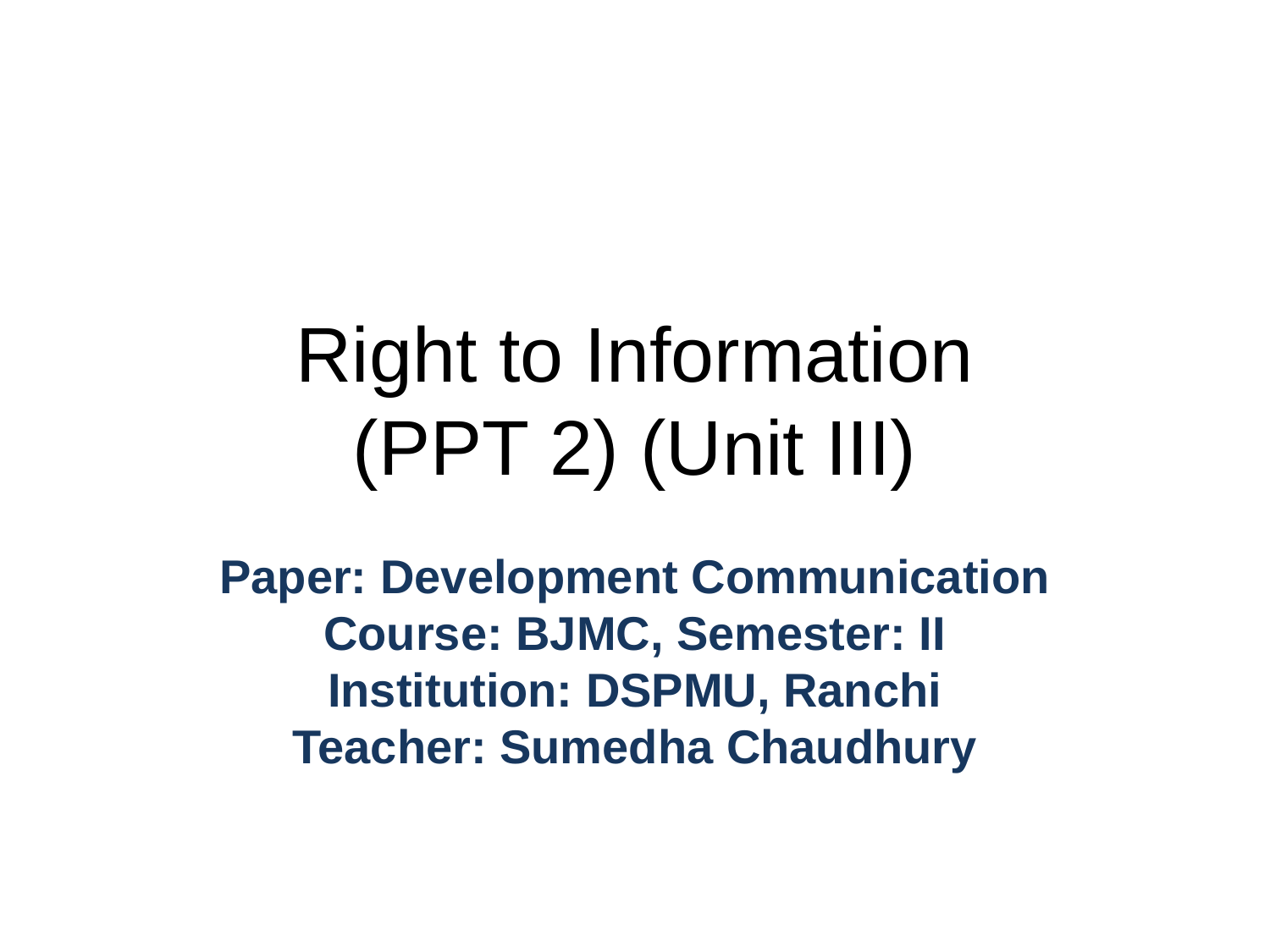

# Right to Information (PPT 2) (Unit III)
Paper: Development Communication
Course: BJMC, Semester: II
Institution: DSPMU, Ranchi
Teacher: Sumedha Chaudhury